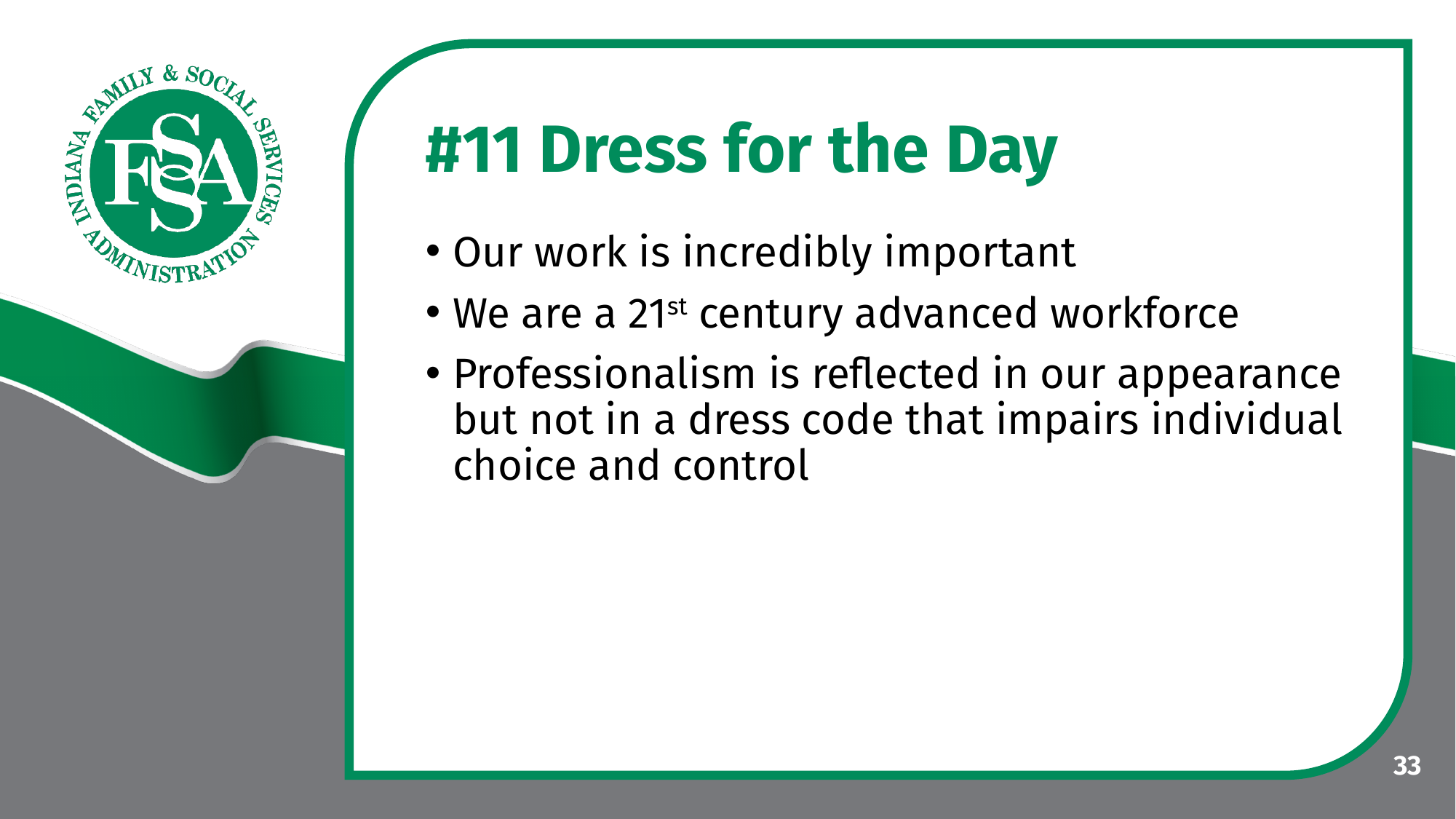

#11 Dress for the Day

Our work is incredibly important
We are a 21st century advanced workforce
Professionalism is reflected in our appearance but not in a dress code that impairs individual choice and control
33